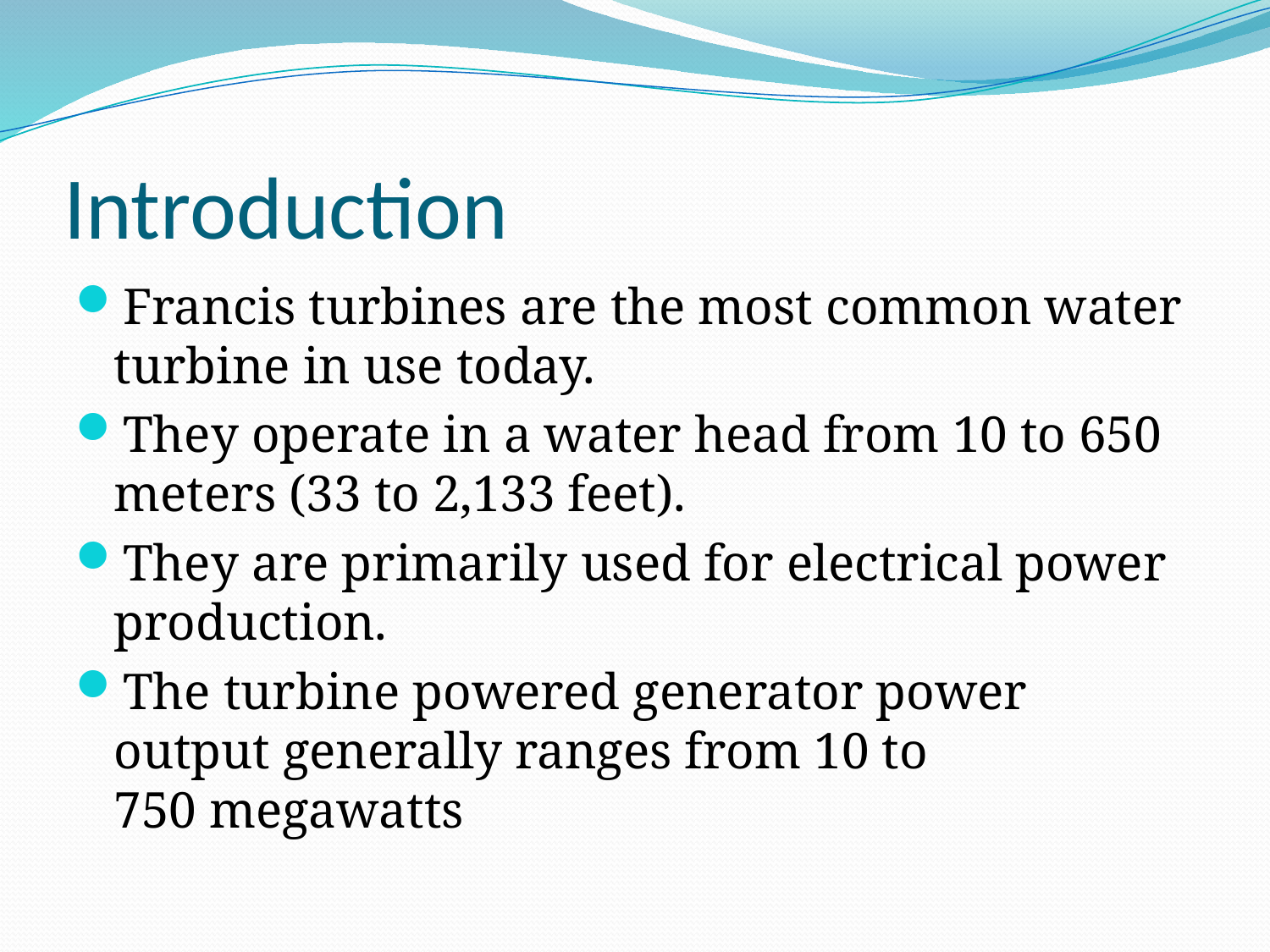

# Introduction
Francis turbines are the most common water turbine in use today.
They operate in a water head from 10 to 650 meters (33 to 2,133 feet).
They are primarily used for electrical power production.
The turbine powered generator power output generally ranges from 10 to 750 megawatts